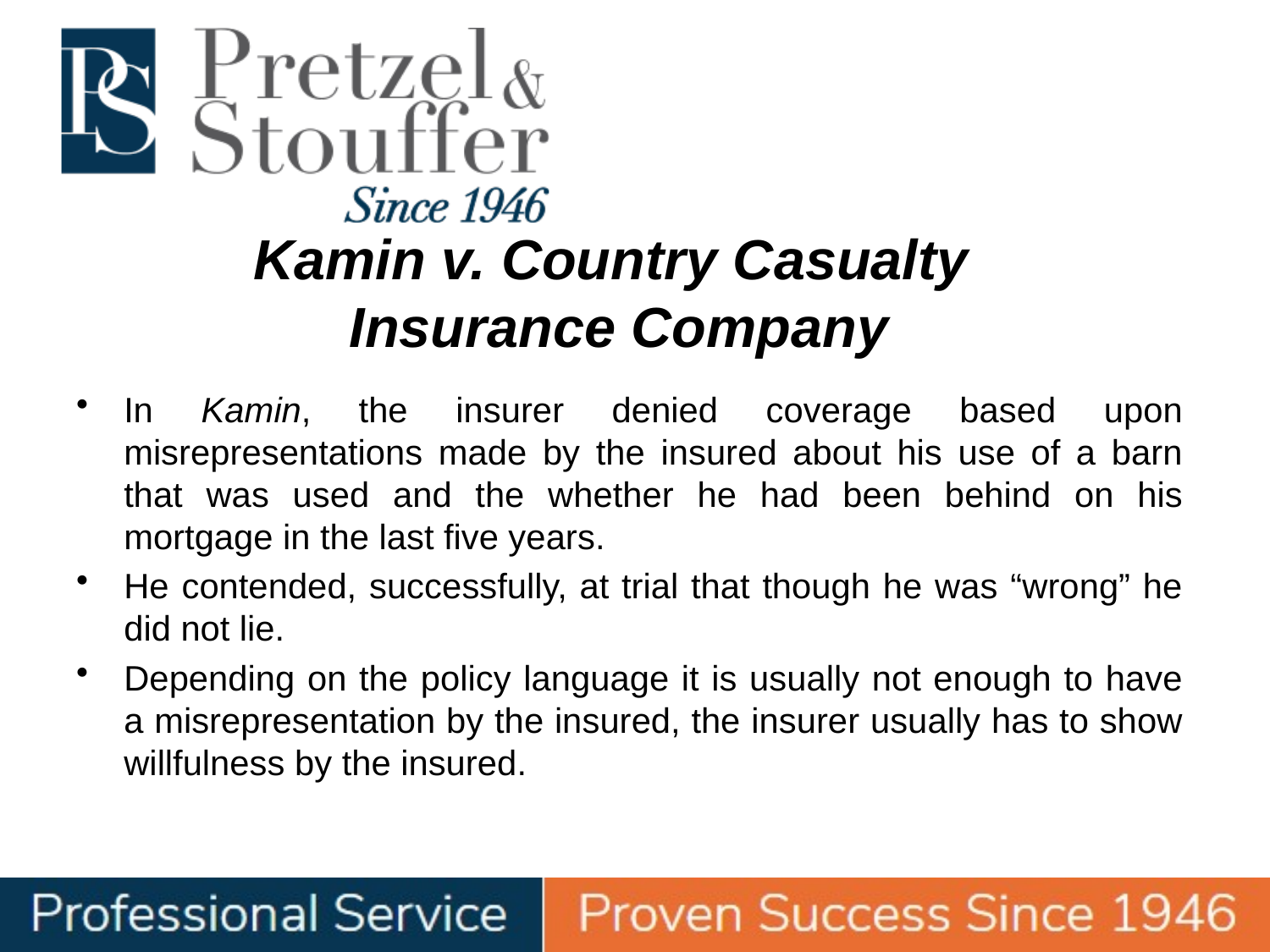

# Kamin v. Country Casualty Insurance Company
In Kamin, the insurer denied coverage based upon misrepresentations made by the insured about his use of a barn that was used and the whether he had been behind on his mortgage in the last five years.
He contended, successfully, at trial that though he was “wrong” he did not lie.
Depending on the policy language it is usually not enough to have a misrepresentation by the insured, the insurer usually has to show willfulness by the insured.